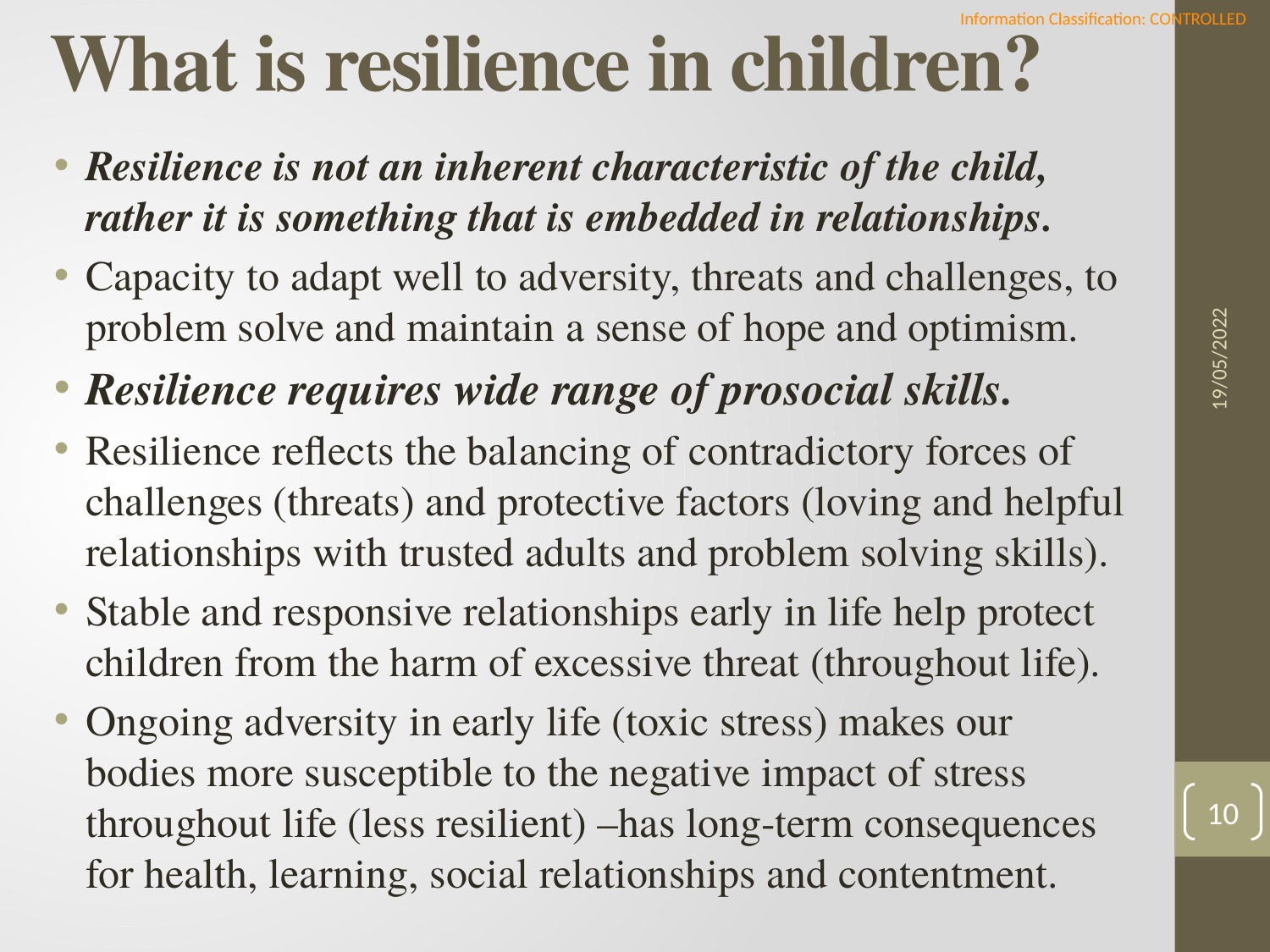

# What is resilience in children?
Resilience is not an inherent characteristic of the child, rather it is something that is embedded in relationships.
Capacity to adapt well to adversity, threats and challenges, to problem solve and maintain a sense of hope and optimism.
Resilience requires wide range of prosocial skills.
Resilience reflects the balancing of contradictory forces of challenges (threats) and protective factors (loving and helpful relationships with trusted adults and problem solving skills).
Stable and responsive relationships early in life help protect children from the harm of excessive threat (throughout life).
Ongoing adversity in early life (toxic stress) makes our bodies more susceptible to the negative impact of stress throughout life (less resilient) –has long-term consequences for health, learning, social relationships and contentment.
19/05/2022
10